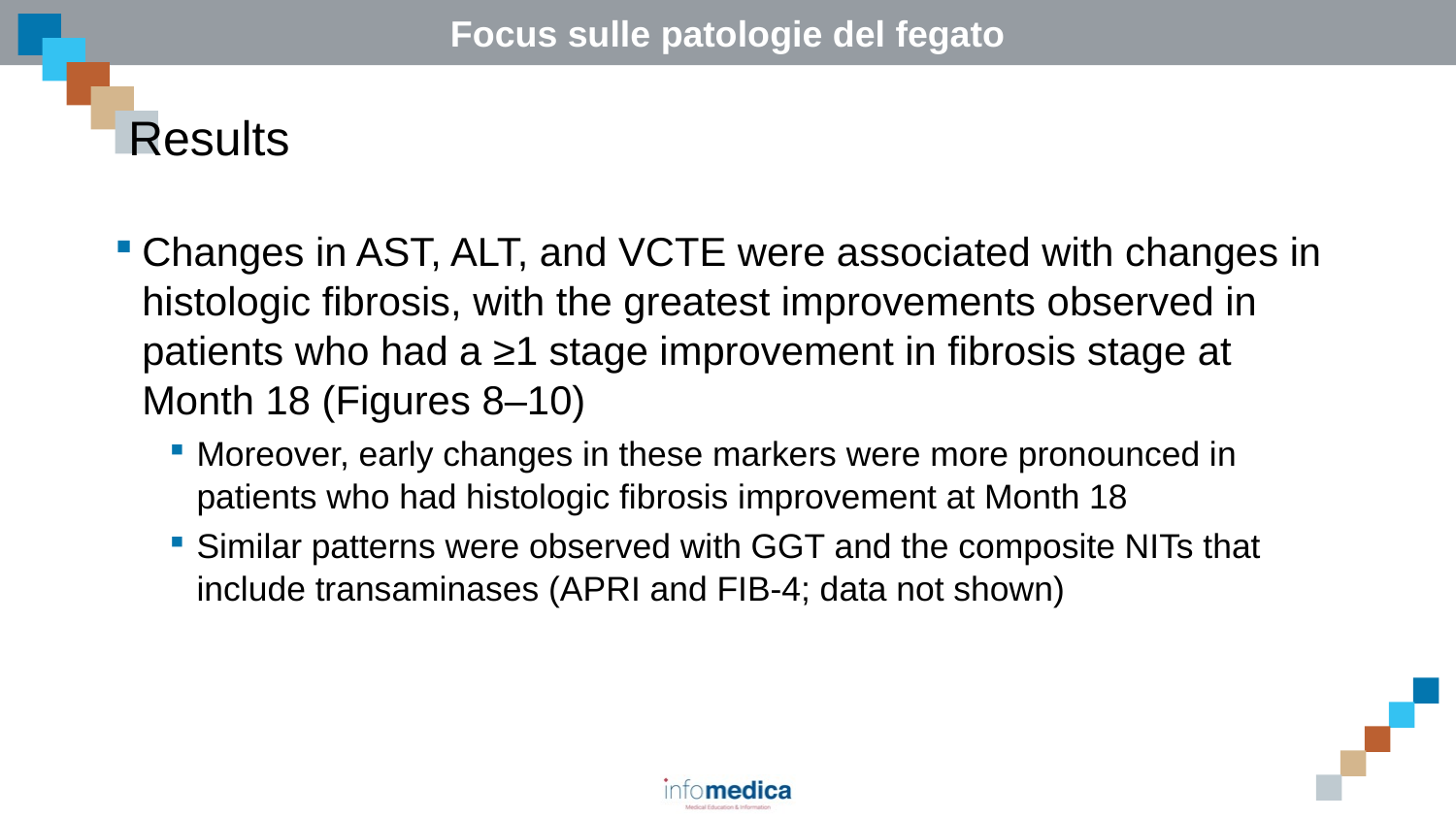

# Results
Changes in AST, ALT, and VCTE were associated with changes in histologic fibrosis, with the greatest improvements observed in patients who had a ≥1 stage improvement in fibrosis stage at Month 18 (Figures 8–10)
Moreover, early changes in these markers were more pronounced in patients who had histologic fibrosis improvement at Month 18
Similar patterns were observed with GGT and the composite NITs that include transaminases (APRI and FIB-4; data not shown)